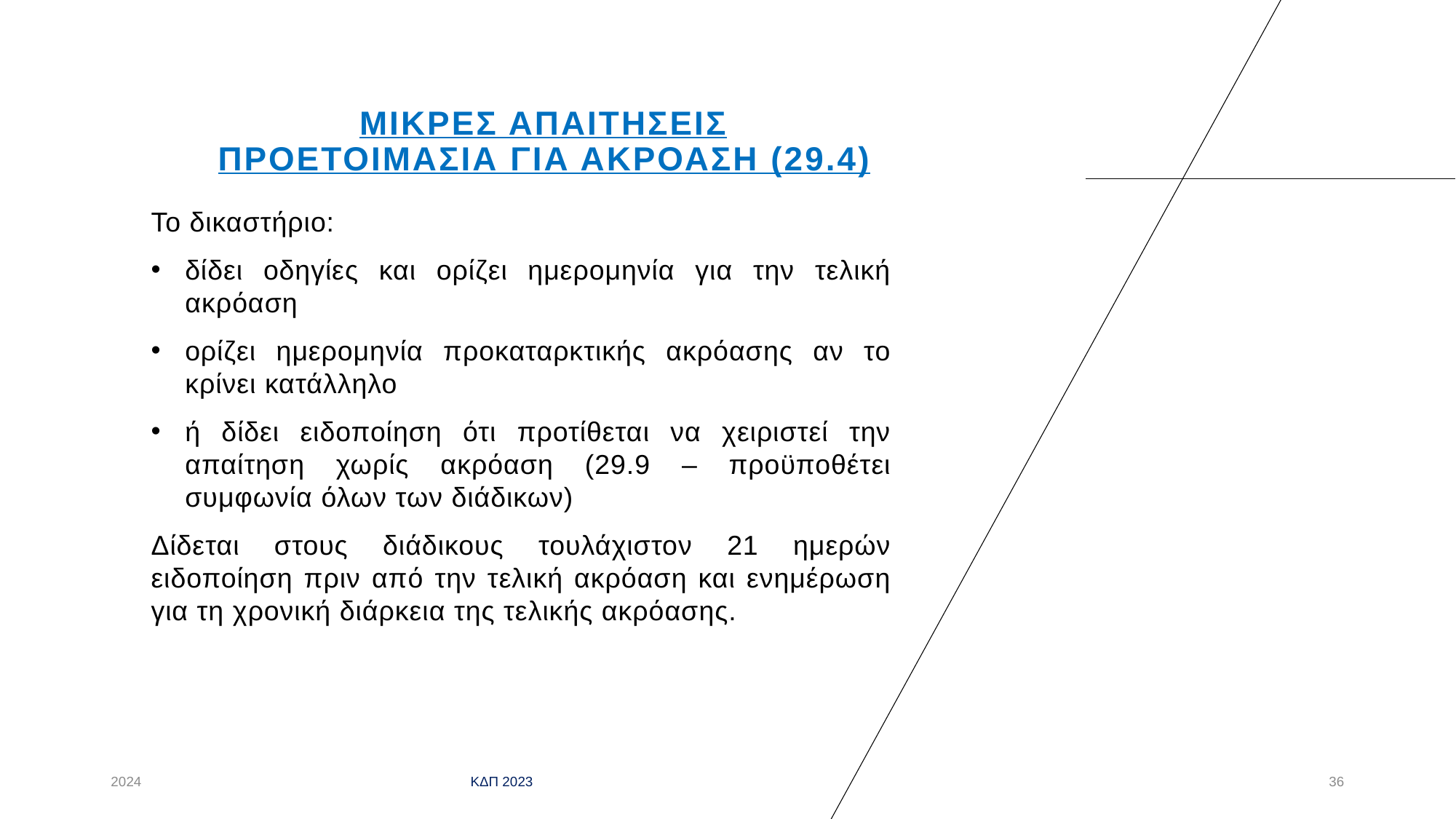

# Μικρεσ απαιτησεισ προετοιμασια για ακροαση (29.4)
Το δικαστήριο:
δίδει οδηγίες και ορίζει ημερομηνία για την τελική ακρόαση
ορίζει ημερομηνία προκαταρκτικής ακρόασης αν το κρίνει κατάλληλο
ή δίδει ειδοποίηση ότι προτίθεται να χειριστεί την απαίτηση χωρίς ακρόαση (29.9 – προϋποθέτει συμφωνία όλων των διάδικων)
Δίδεται στους διάδικους τουλάχιστον 21 ημερών ειδοποίηση πριν από την τελική ακρόαση και ενημέρωση για τη χρονική διάρκεια της τελικής ακρόασης.
2024
ΚΔΠ 2023
36